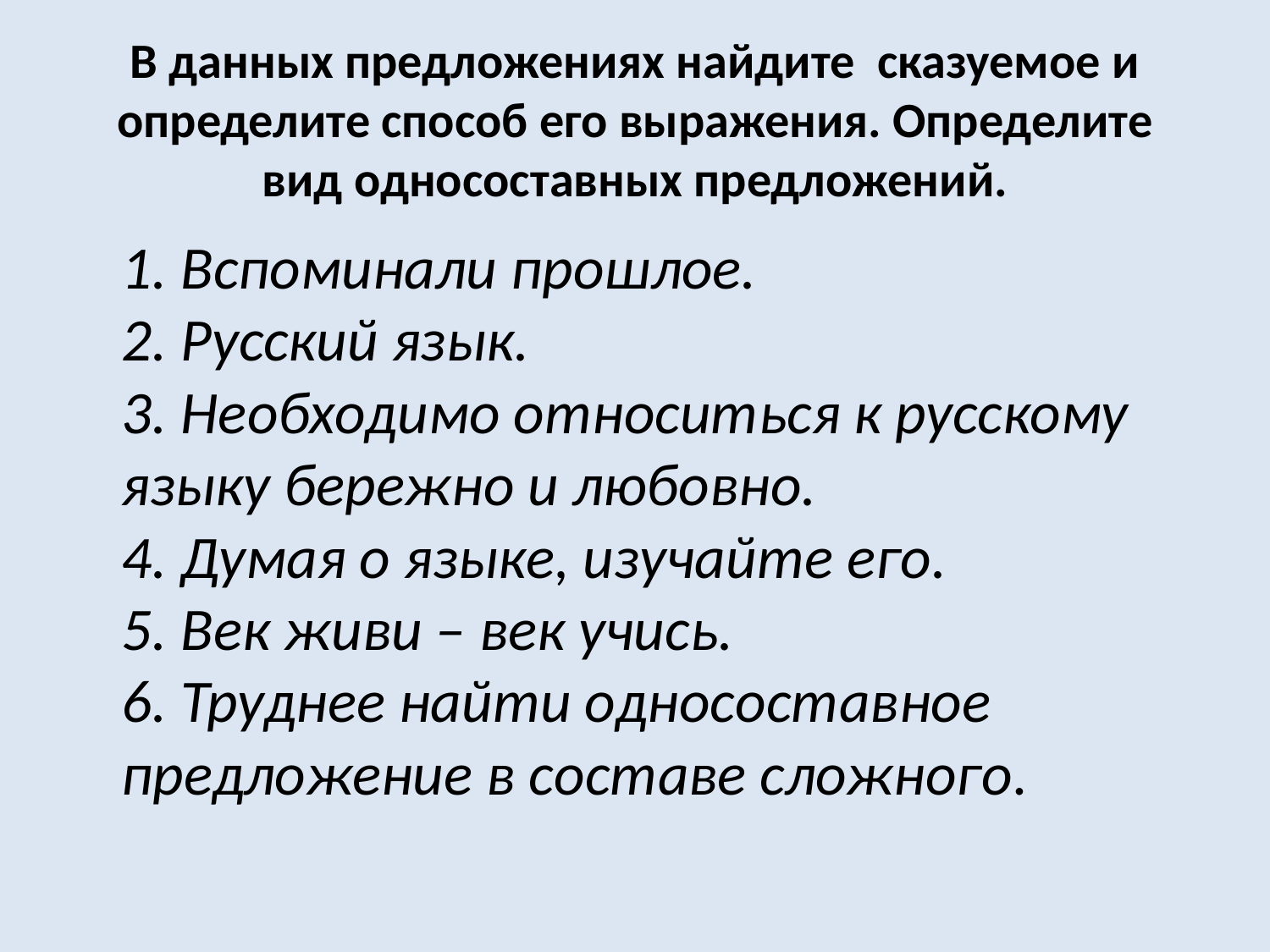

# В данных предложениях найдите  сказуемое и определите способ его выражения. Определите вид односоставных предложений.
	1. Вспоминали прошлое.
2. Русский язык.
3. Необходимо относиться к русскому языку бережно и любовно.
4. Думая о языке, изучайте его.
5. Век живи – век учись.
6. Труднее найти односоставное предложение в составе сложного.